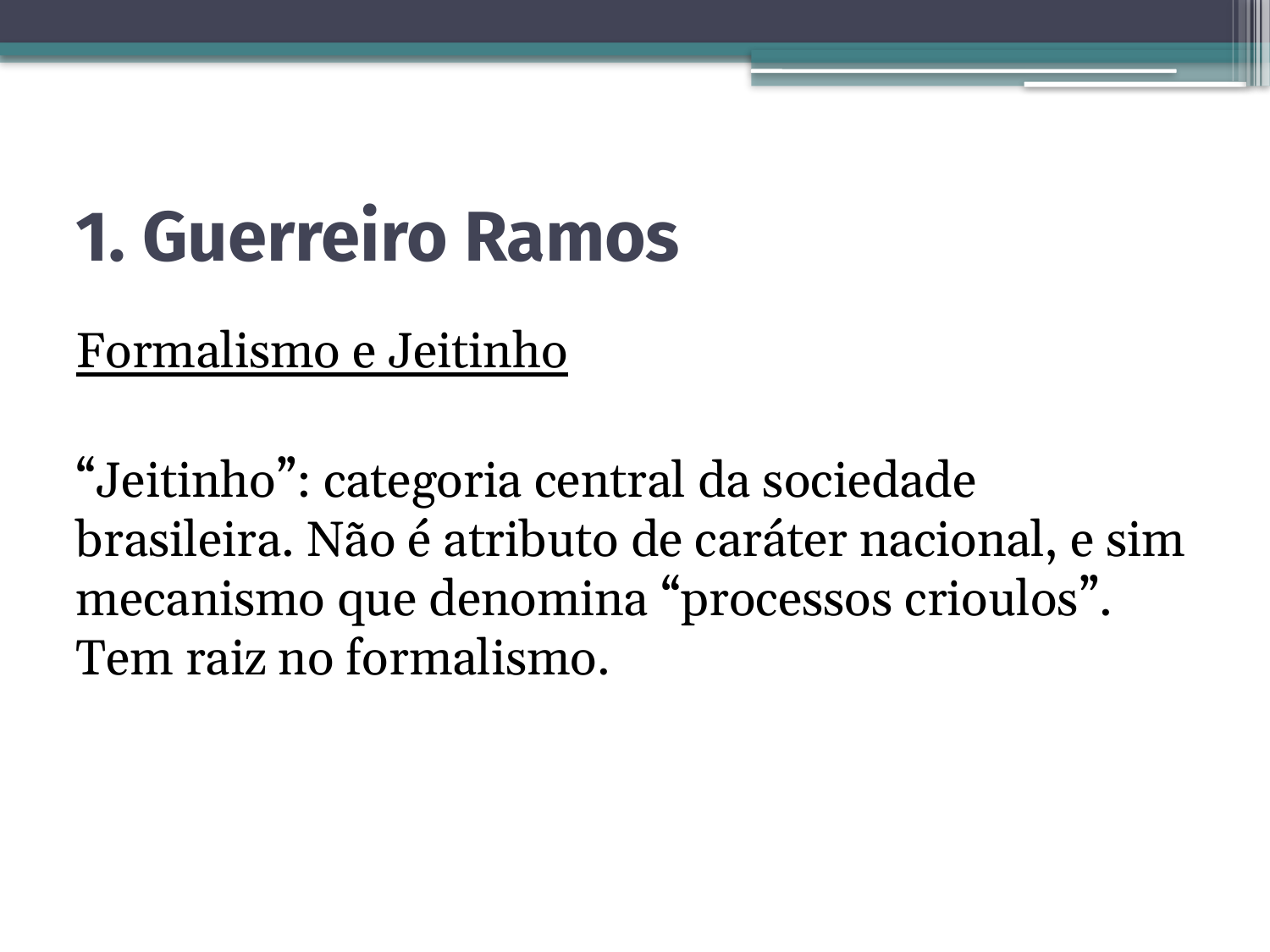

# 1. Guerreiro Ramos
Formalismo e Jeitinho

“Jeitinho”: categoria central da sociedade brasileira. Não é atributo de caráter nacional, e sim mecanismo que denomina “processos crioulos”. Tem raiz no formalismo.